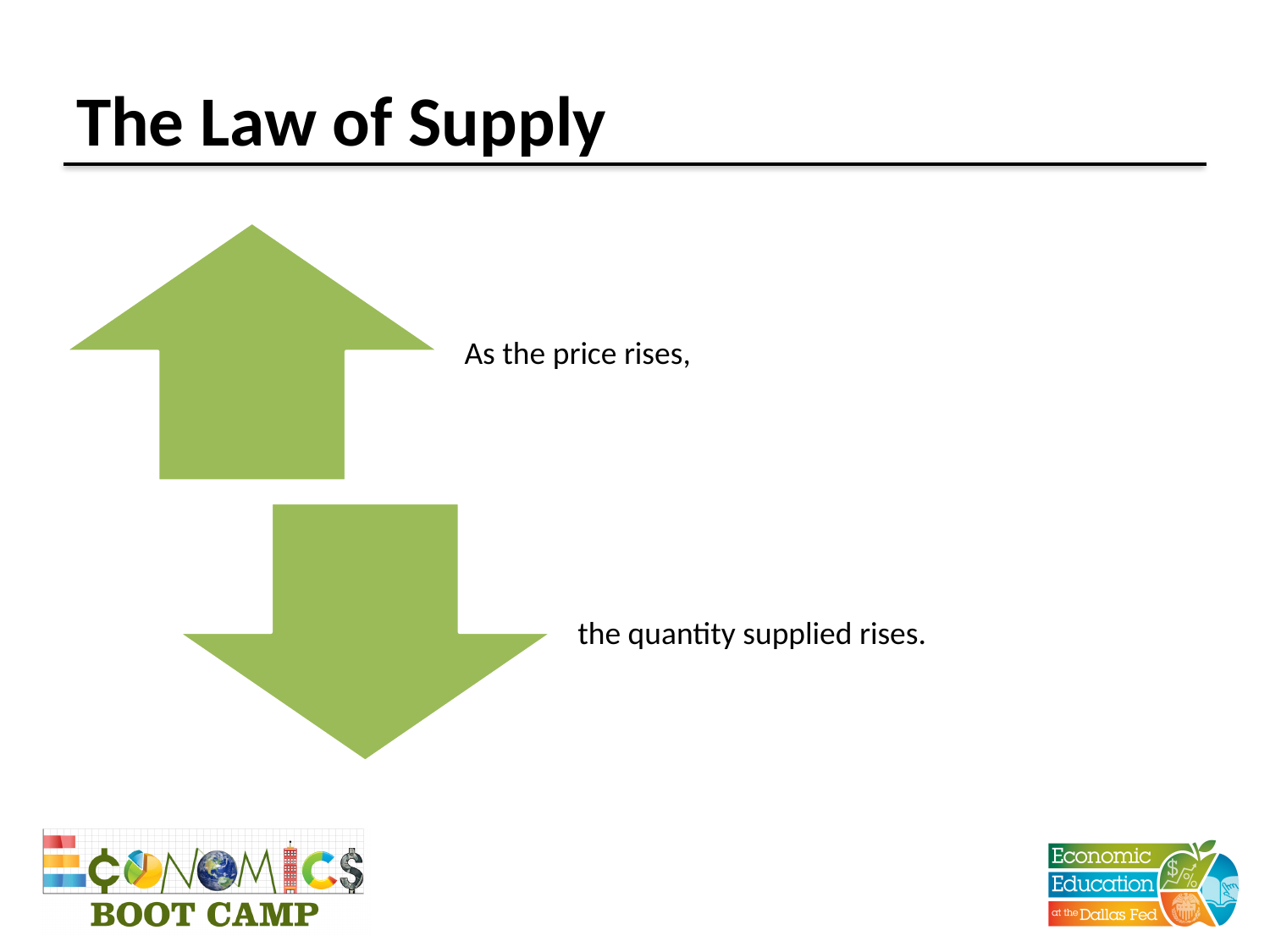

# The Law of Supply
As the price rises,
the quantity supplied rises.